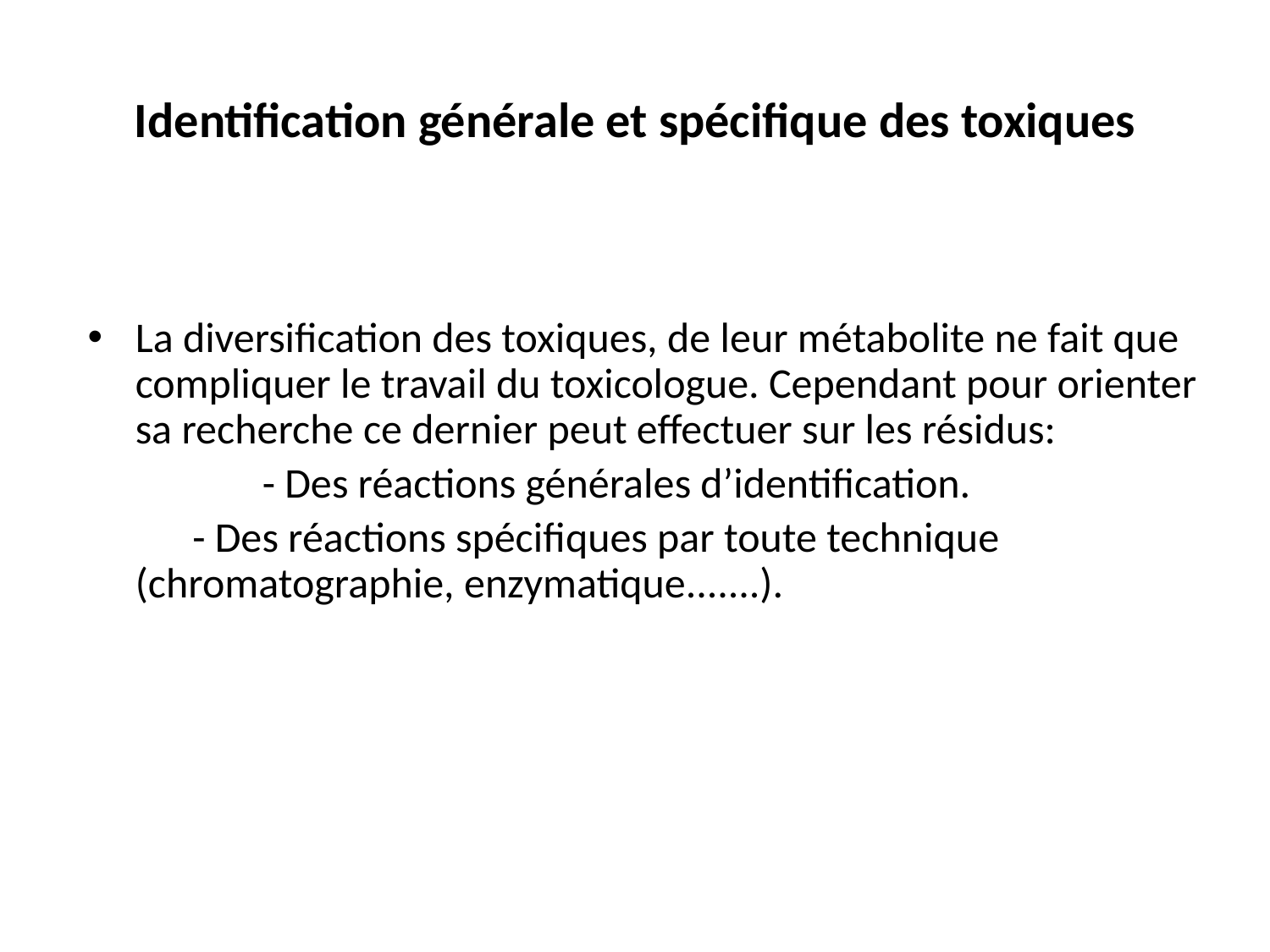

# Identification générale et spécifique des toxiques

La diversification des toxiques, de leur métabolite ne fait que compliquer le travail du toxicologue. Cependant pour orienter sa recherche ce dernier peut effectuer sur les résidus:
		- Des réactions générales d’identification.
	      - Des réactions spécifiques par toute technique (chromatographie, enzymatique.......).